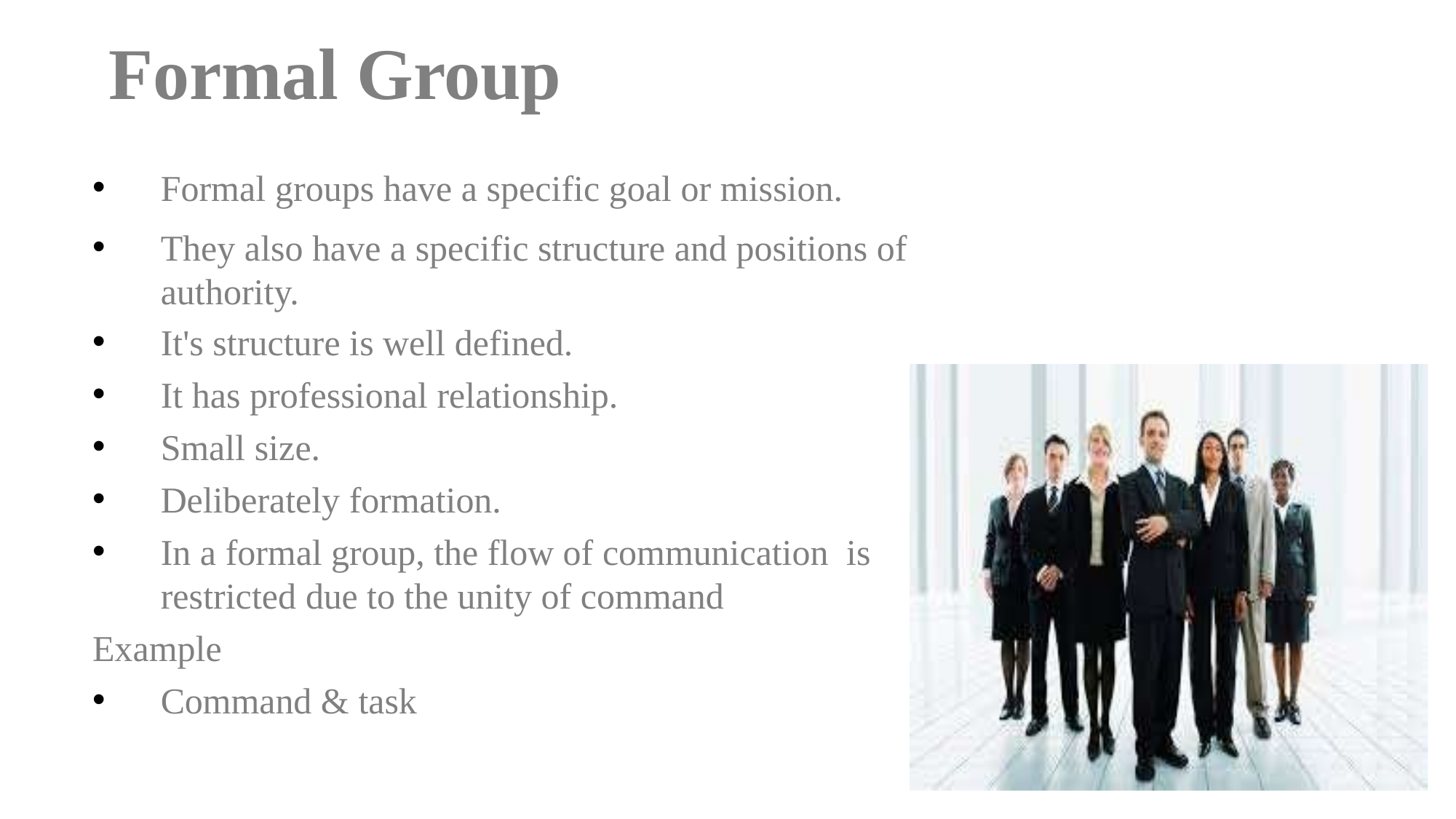

# Formal Group
23
Formal groups have a specific goal or mission.
They also have a specific structure and positions of  authority.
It's structure is well defined.
It has professional relationship.
Small size.
Deliberately formation.
In a formal group, the flow of communication  is restricted due to the unity of command
Example
Command & task